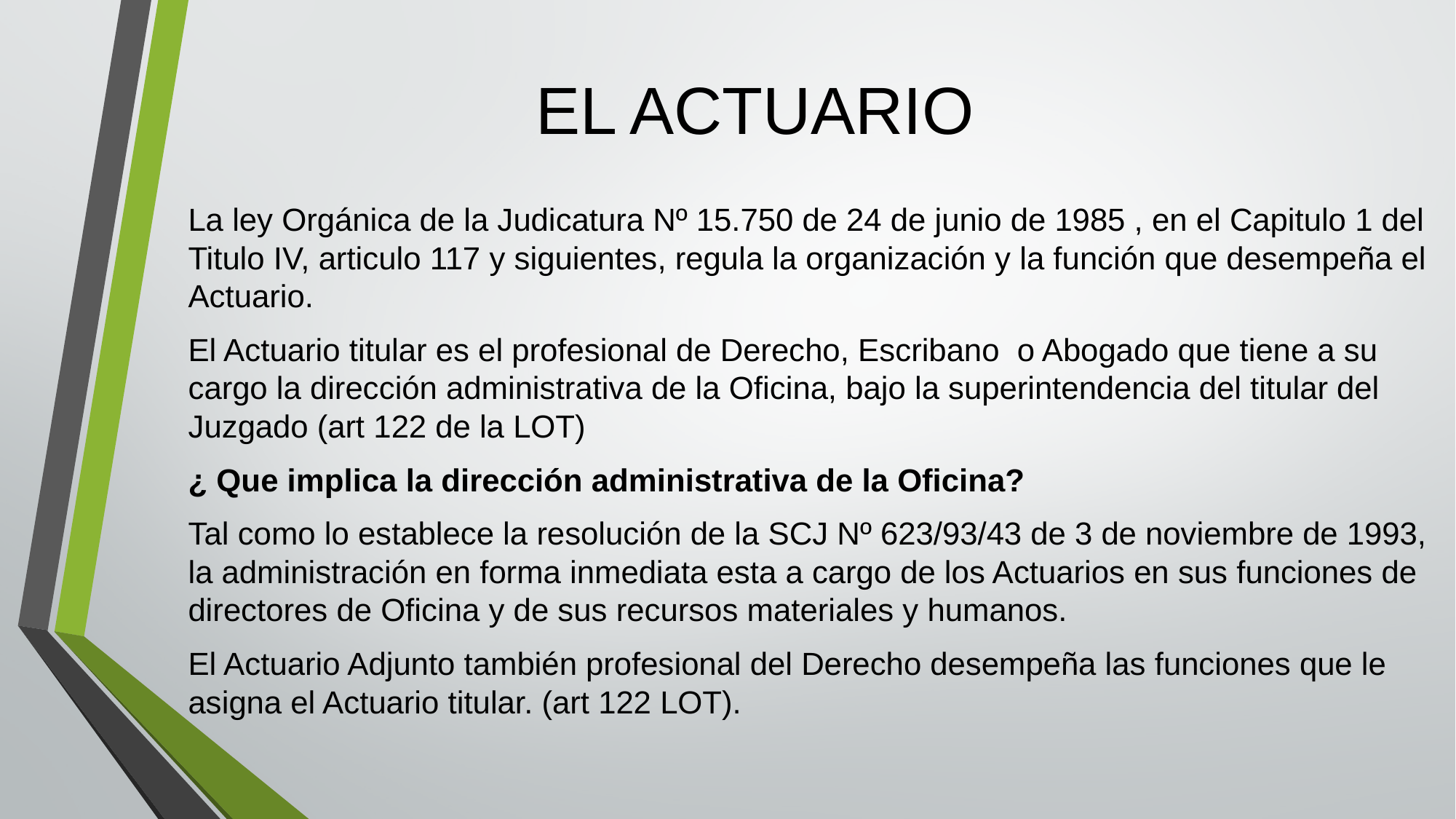

# EL ACTUARIO
La ley Orgánica de la Judicatura Nº 15.750 de 24 de junio de 1985 , en el Capitulo 1 del Titulo IV, articulo 117 y siguientes, regula la organización y la función que desempeña el Actuario.
El Actuario titular es el profesional de Derecho, Escribano  o Abogado que tiene a su cargo la dirección administrativa de la Oficina, bajo la superintendencia del titular del Juzgado (art 122 de la LOT)
¿ Que implica la dirección administrativa de la Oficina?
Tal como lo establece la resolución de la SCJ Nº 623/93/43 de 3 de noviembre de 1993, la administración en forma inmediata esta a cargo de los Actuarios en sus funciones de directores de Oficina y de sus recursos materiales y humanos.
El Actuario Adjunto también profesional del Derecho desempeña las funciones que le asigna el Actuario titular. (art 122 LOT).